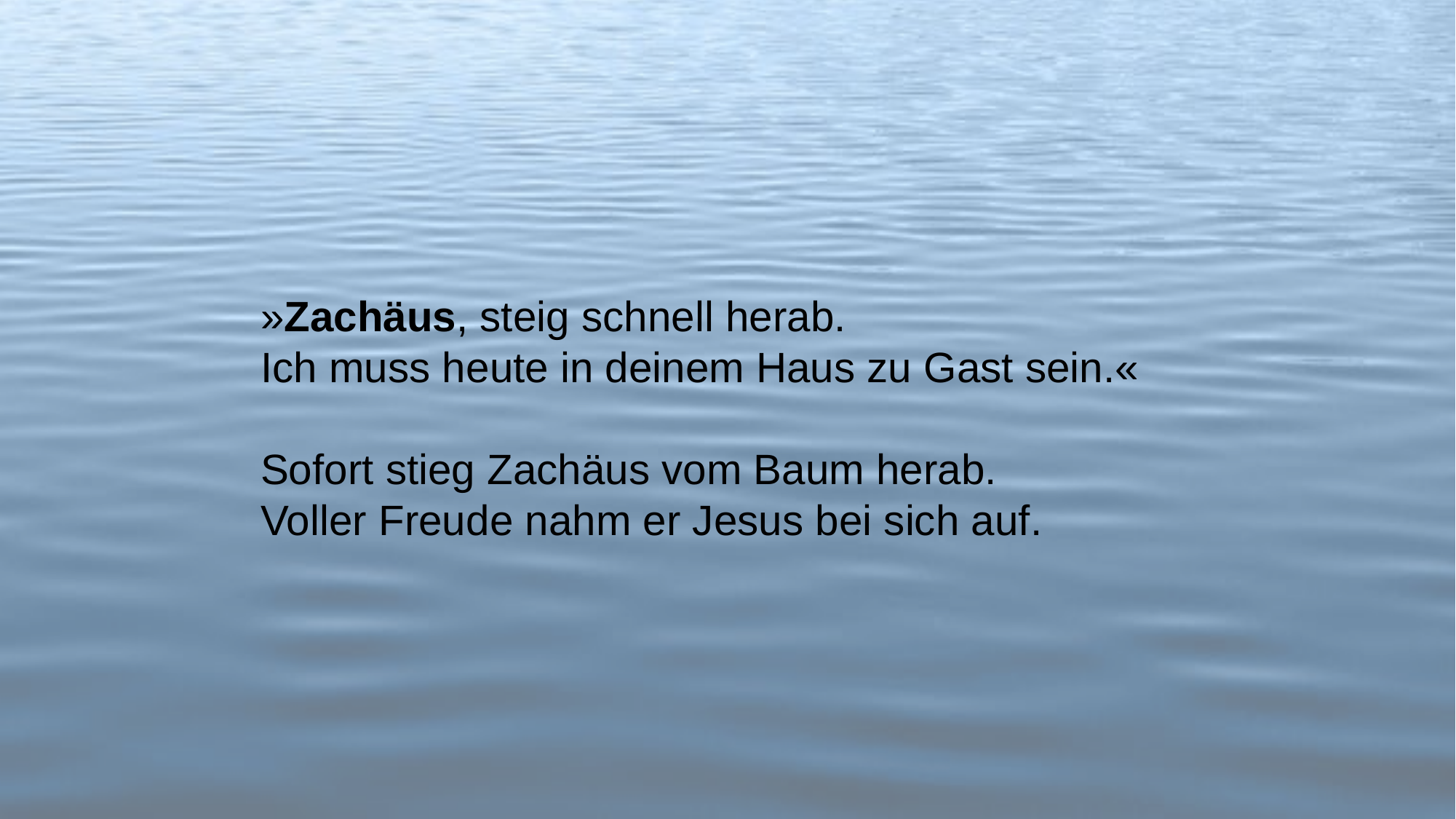

»Zachäus, steig schnell herab.
Ich muss heute in deinem Haus zu Gast sein.«

Sofort stieg Zachäus vom Baum herab.
Voller Freude nahm er Jesus bei sich auf.